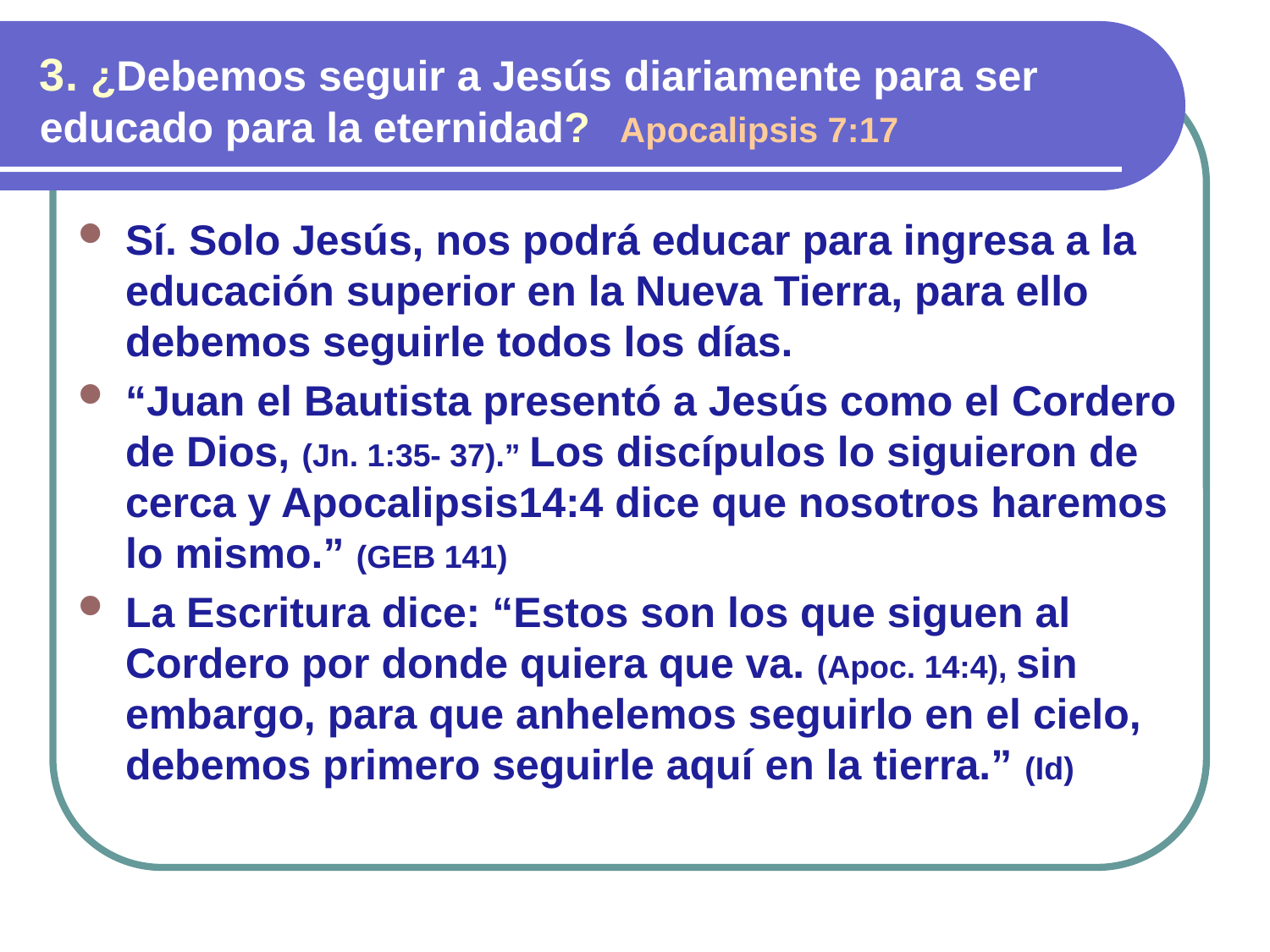

3. ¿Debemos seguir a Jesús diariamente para ser educado para la eternidad?   Apocalipsis 7:17
Sí. Solo Jesús, nos podrá educar para ingresa a la educación superior en la Nueva Tierra, para ello debemos seguirle todos los días.
“Juan el Bautista presentó a Jesús como el Cordero de Dios, (Jn. 1:35- 37).” Los discípulos lo siguieron de cerca y Apocalipsis14:4 dice que nosotros haremos lo mismo.” (GEB 141)
La Escritura dice: “Estos son los que siguen al Cordero por donde quiera que va. (Apoc. 14:4), sin embargo, para que anhelemos seguirlo en el cielo, debemos primero seguirle aquí en la tierra.” (Id)